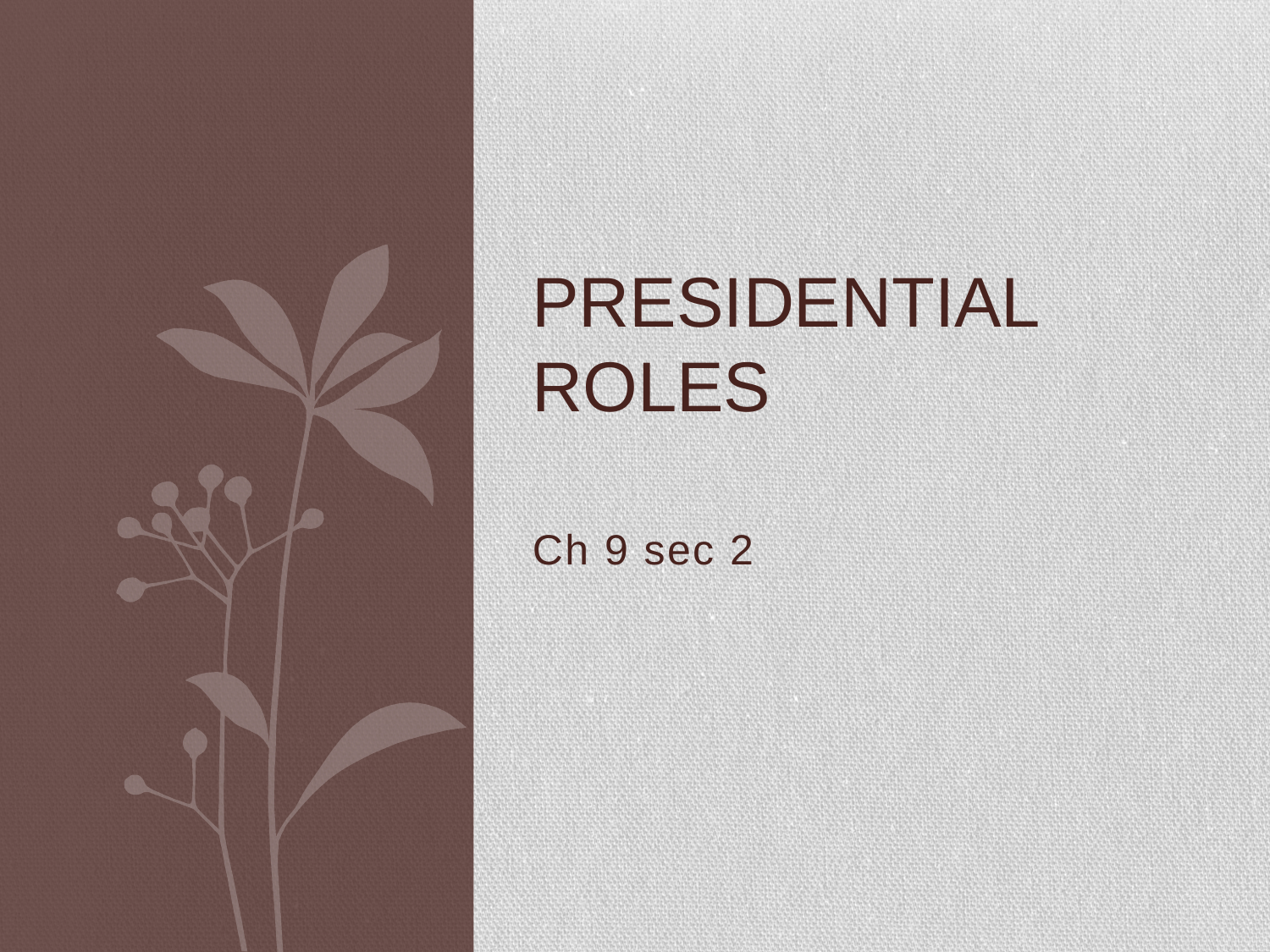

# Presidential Roles
Ch 9 sec 2